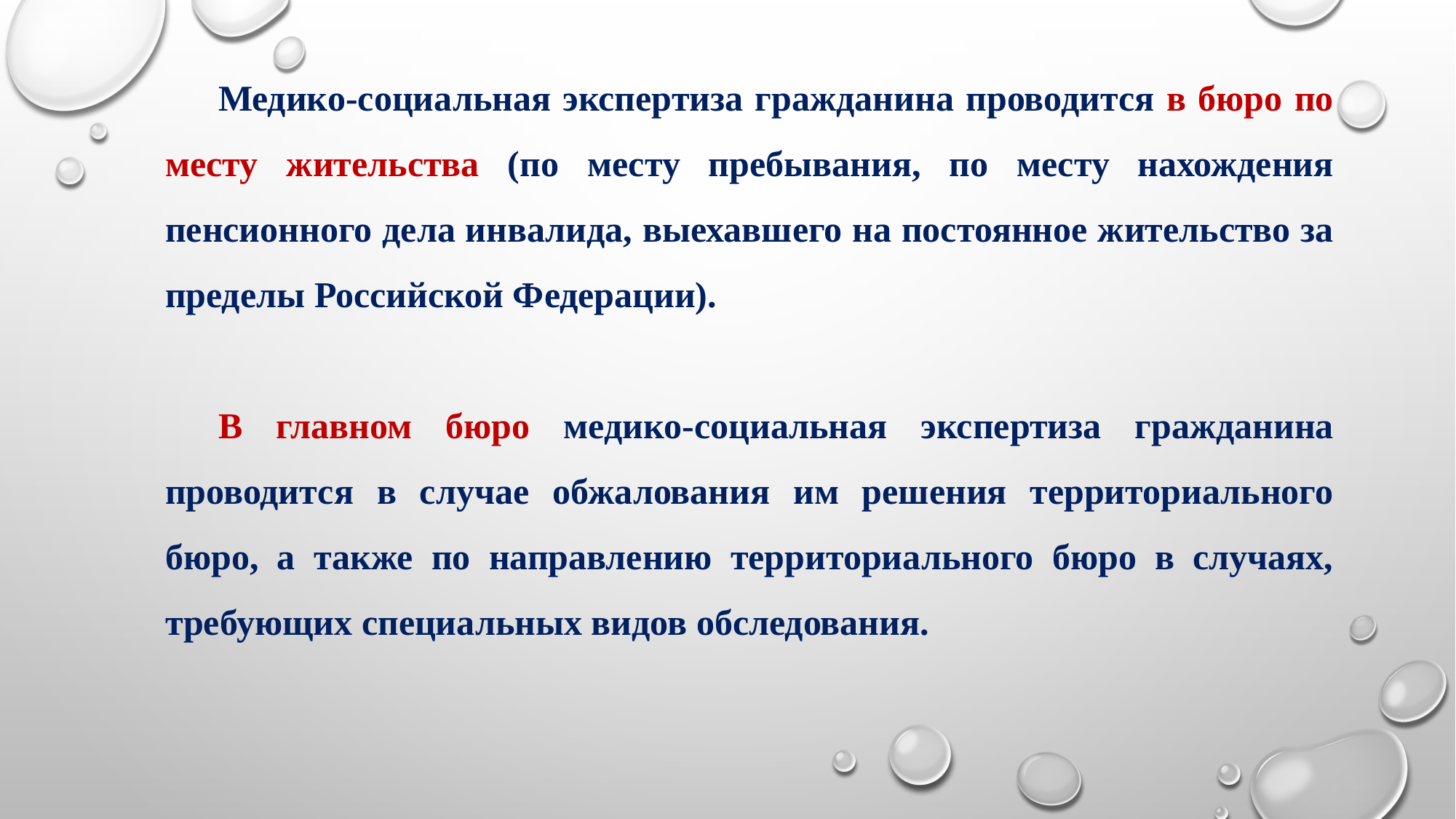

Медико-социальная экспертиза гражданина проводится в бюро по месту жительства (по месту пребывания, по месту нахождения пенсионного дела инвалида, выехавшего на постоянное жительство за пределы Российской Федерации).

В главном бюро медико-социальная экспертиза гражданина проводится в случае обжалования им решения территориального бюро, а также по направлению территориального бюро в случаях, требующих специальных видов обследования.